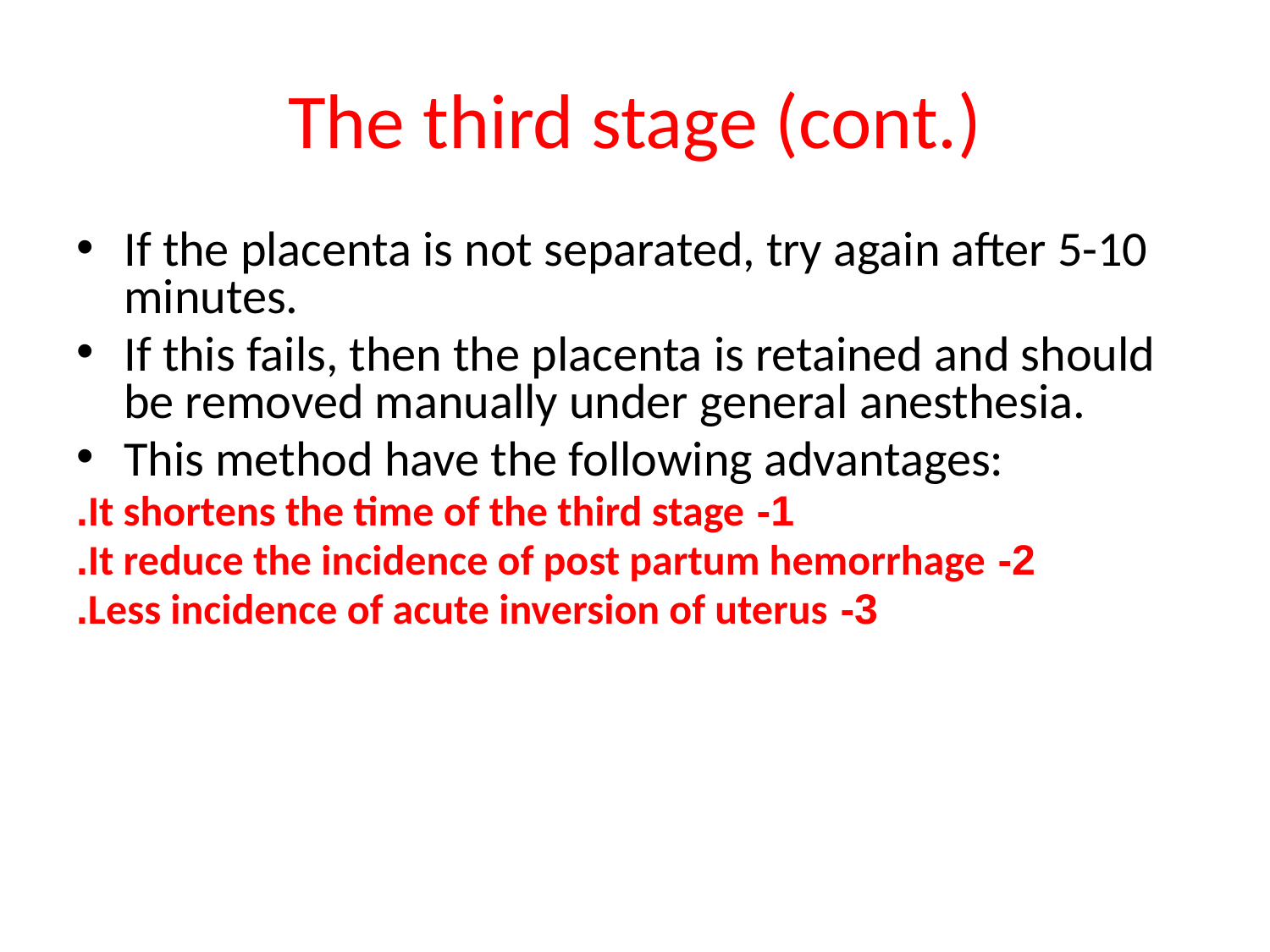

# The third stage (cont.)
If the placenta is not separated, try again after 5-10 minutes.
If this fails, then the placenta is retained and should be removed manually under general anesthesia.
This method have the following advantages:
1- It shortens the time of the third stage.
2- It reduce the incidence of post partum hemorrhage.
3- Less incidence of acute inversion of uterus.